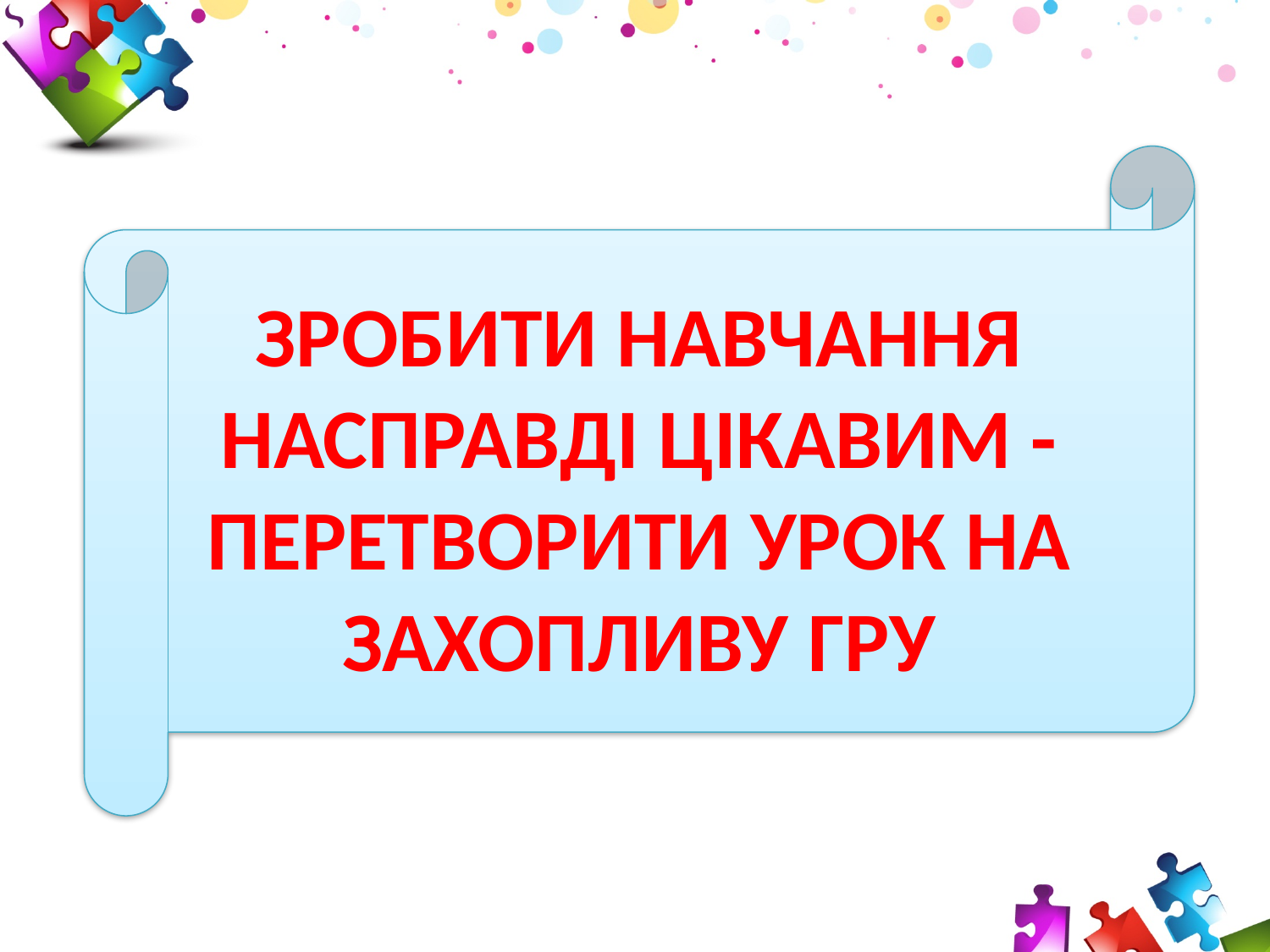

# ЗРОБИТИ НАВЧАННЯ НАСПРАВДІ ЦІКАВИМ -ПЕРЕТВОРИТИ УРОК НА ЗАХОПЛИВУ ГРУ